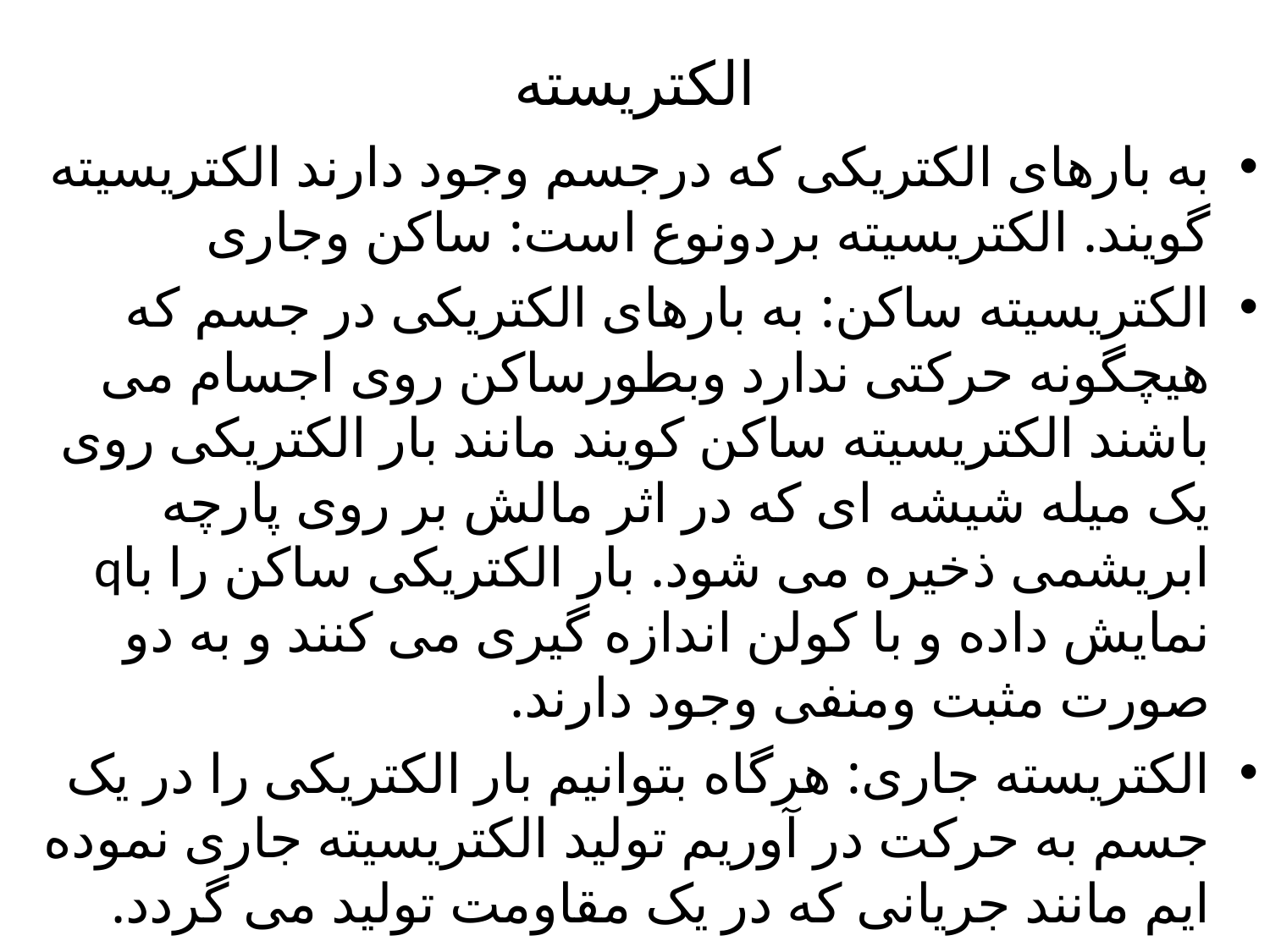

# الکتریسته
به بارهای الکتریکی که درجسم وجود دارند الکتریسیته گویند. الکتریسیته بردونوع است: ساکن وجاری
الکتریسیته ساکن: به بارهای الکتریکی در جسم که هیچگونه حرکتی ندارد وبطورساکن روی اجسام می باشند الکتریسیته ساکن کویند مانند بار الکتریکی روی یک میله شیشه ای که در اثر مالش بر روی پارچه ابریشمی ذخیره می شود. بار الکتریکی ساکن را باq  نمایش داده و با کولن اندازه گیری می کنند و به دو صورت مثبت ومنفی وجود دارند.
الکتریسته جاری: هرگاه بتوانیم بار الکتریکی را در یک جسم به حرکت در آوریم تولید الکتریسیته جاری نموده ایم مانند جریانی که در یک مقاومت تولید می گردد.